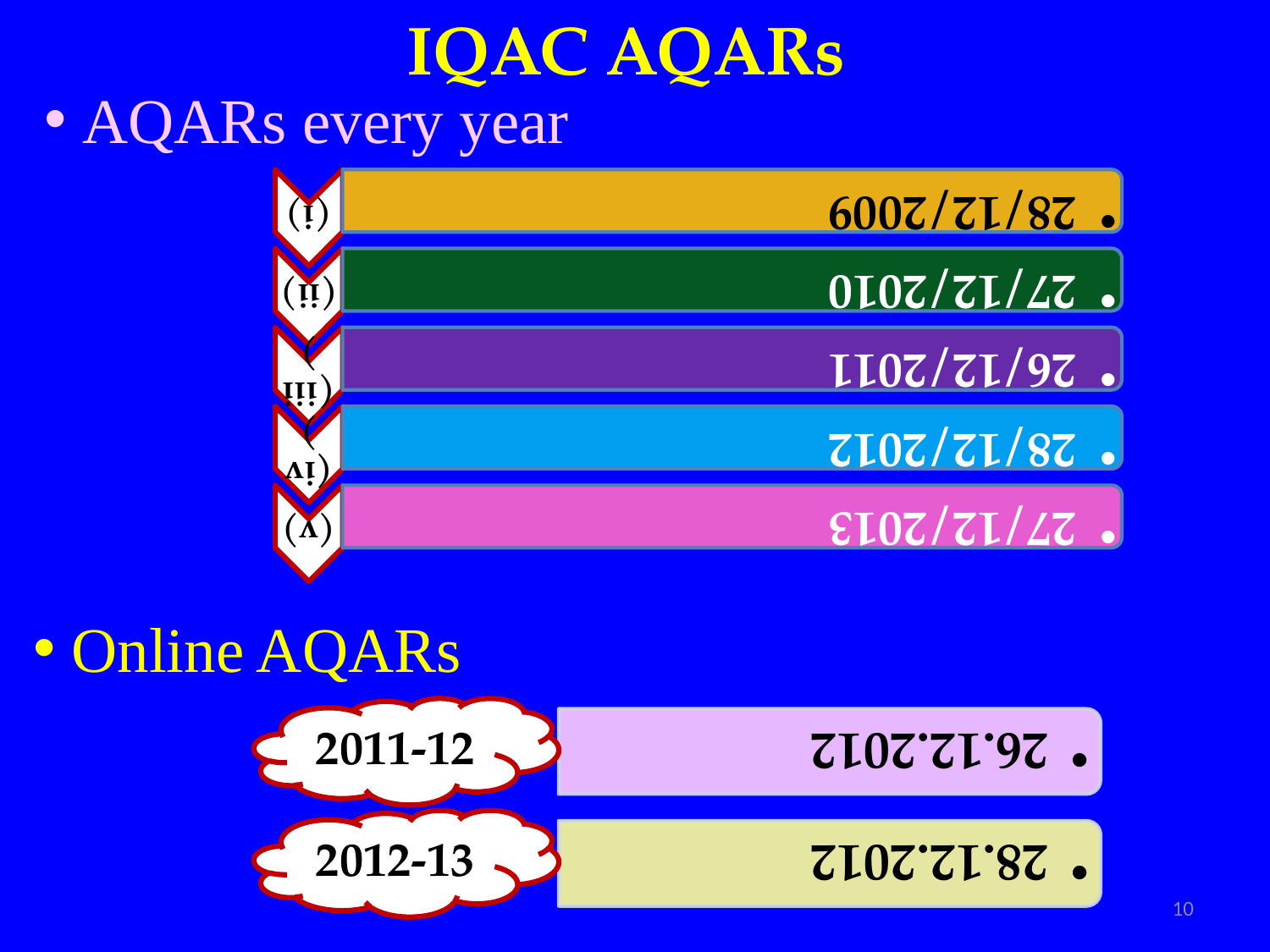

# IQAC AQARs
 AQARs every year
(i)
28/12/2009
(ii)
27/12/2010
(iii)
26/12/2011
(iv)
28/12/2012
(v)
27/12/2013
 Online AQARs
26.12.2012
2011-12
28.12.2012
2012-13
10